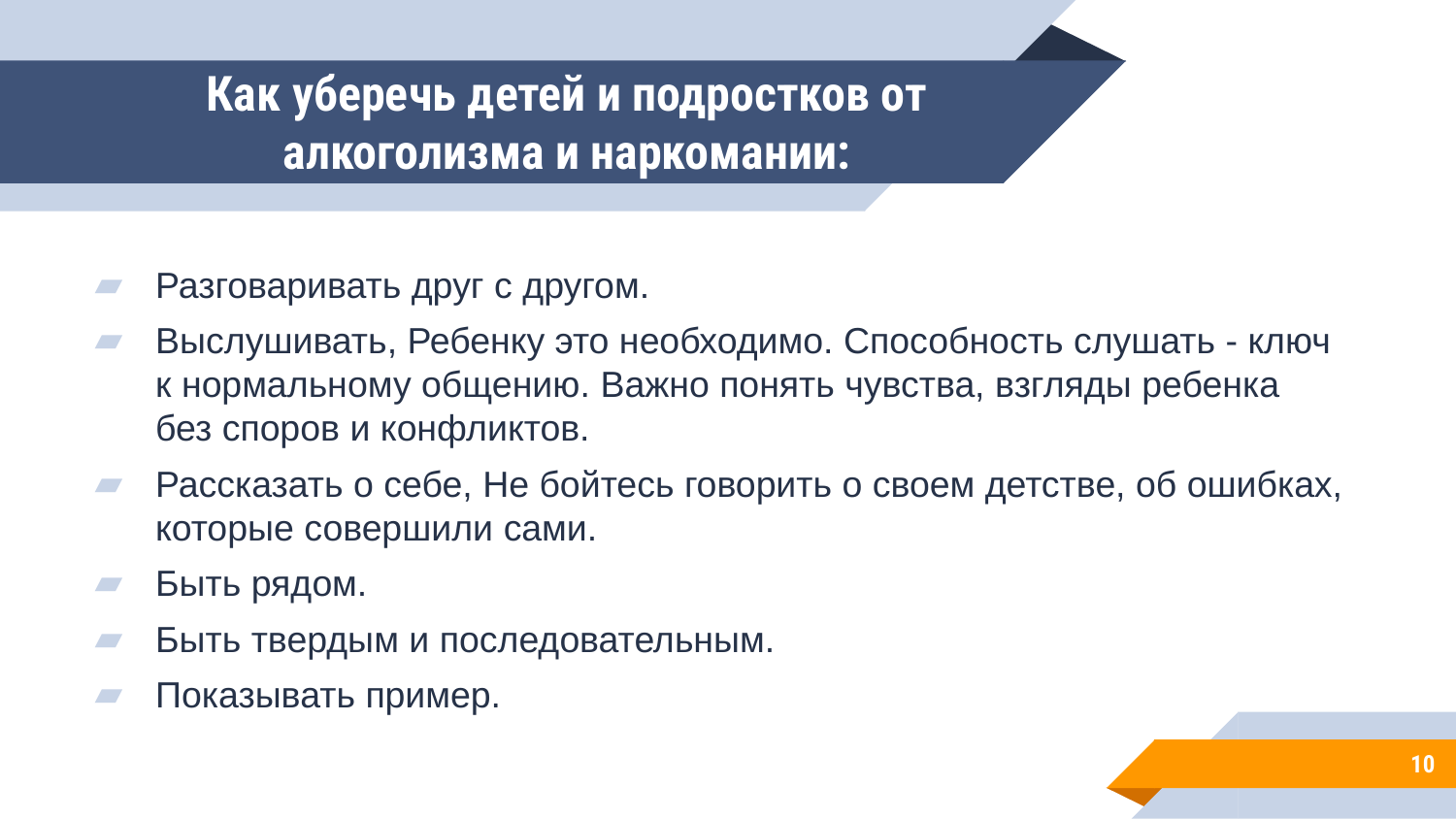

# Как уберечь детей и подростков от алкоголизма и наркомании:

Разговаривать друг с другом.
Выслушивать, Ребенку это необходимо. Способность слушать - ключ к нормальному общению. Важно понять чувства, взгляды ребенка без споров и конфликтов.
Рассказать о себе, Не бойтесь говорить о своем детстве, об ошибках, которые совершили сами.
Быть рядом.
Быть твердым и последовательным.
Показывать пример.
10